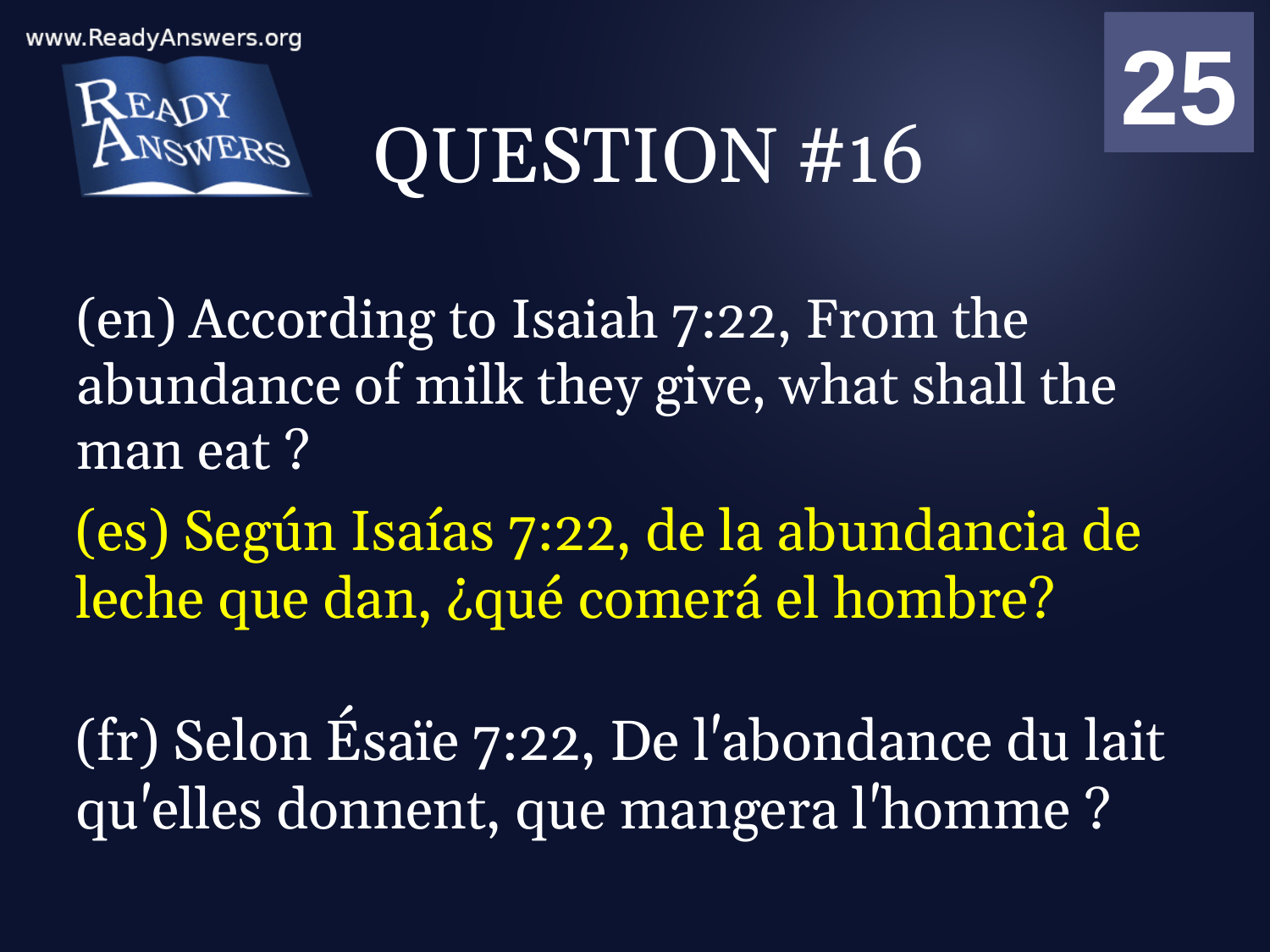

01
02
03
04
05
06
07
08
09
10
11
12
13
14
15
16
17
18
19
20
21
22
23
24
25
00
# QUESTION #16
(en) According to Isaiah 7:22, From the abundance of milk they give, what shall the man eat ?
(es) Según Isaías 7:22, de la abundancia de leche que dan, ¿qué comerá el hombre?
(fr) Selon Ésaïe 7:22, De l'abondance du lait qu'elles donnent, que mangera l'homme ?